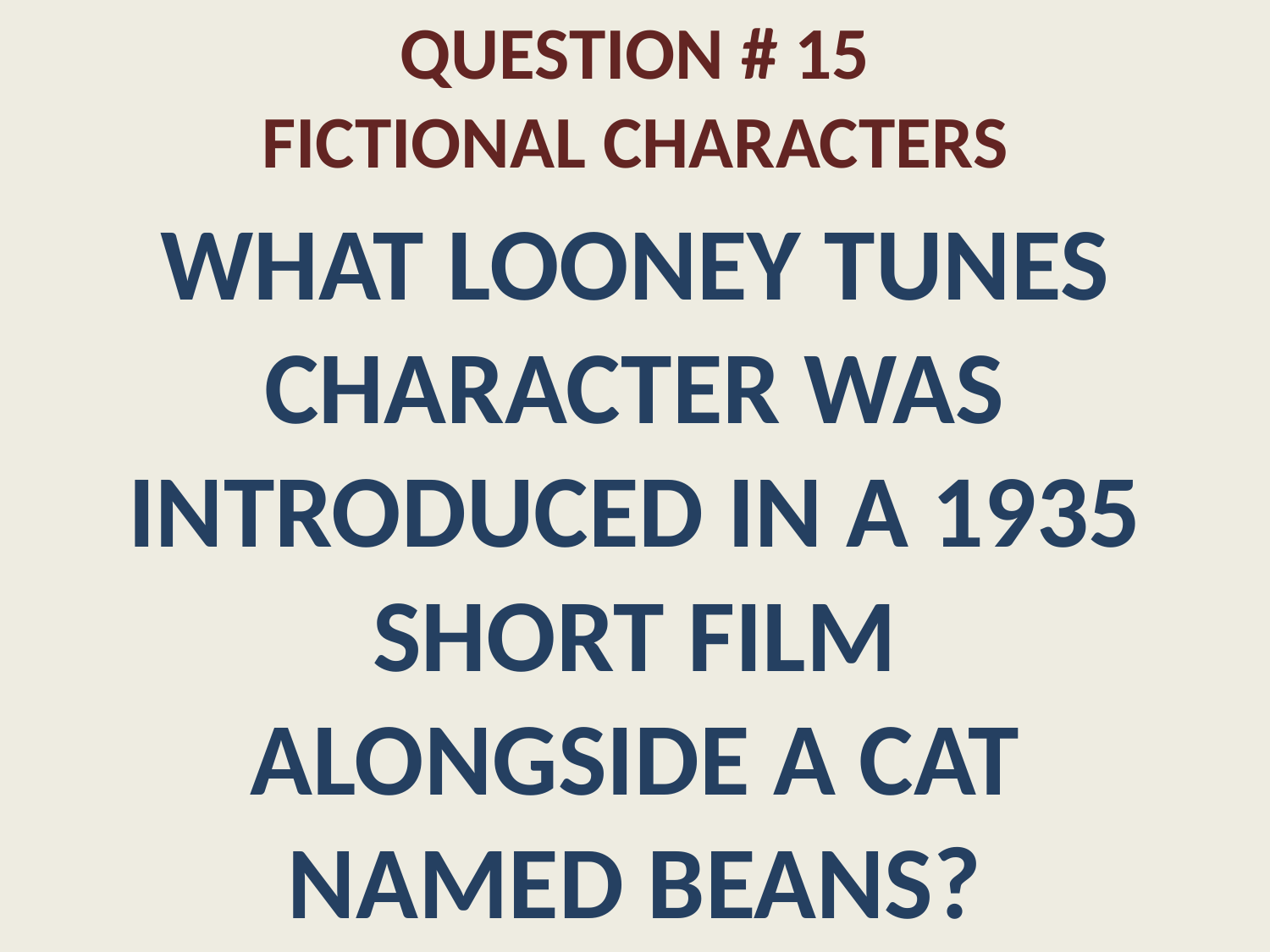

# QUESTION # 15 FICTIONAL CHARACTERS
WHAT LOONEY TUNES CHARACTER WAS INTRODUCED IN A 1935 SHORT FILM ALONGSIDE A CAT NAMED BEANS?